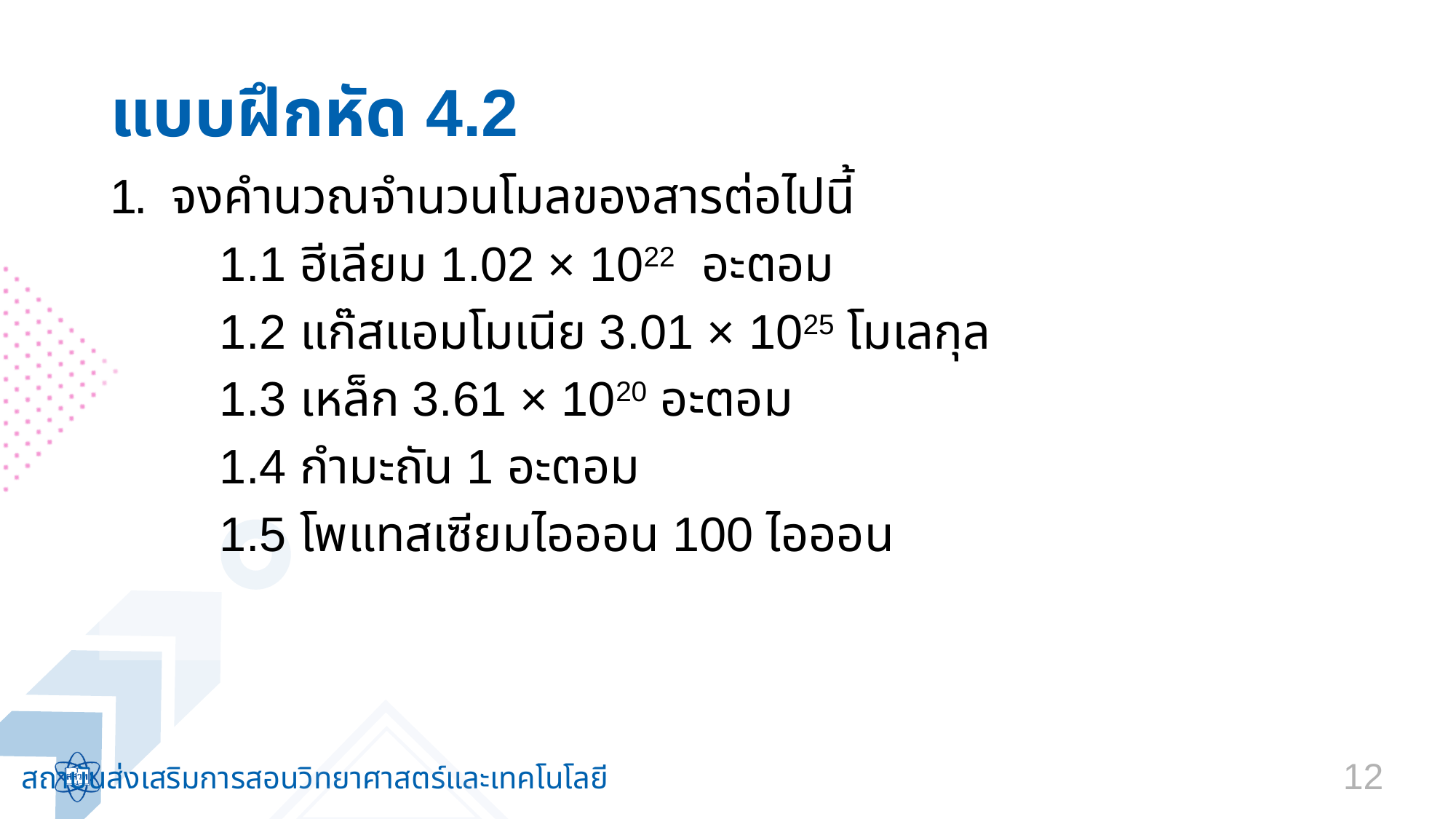

# แบบฝึกหัด 4.2
จงคำนวณจำนวนโมลของสารต่อไปนี้
	1.1 ฮีเลียม 1.02 × 1022  อะตอม
	1.2 แก๊สแอมโมเนีย 3.01 × 1025 โมเลกุล
	1.3 เหล็ก 3.61 × 1020 อะตอม
	1.4 กำมะถัน 1 อะตอม
	1.5 โพแทสเซียมไอออน 100 ไอออน

12